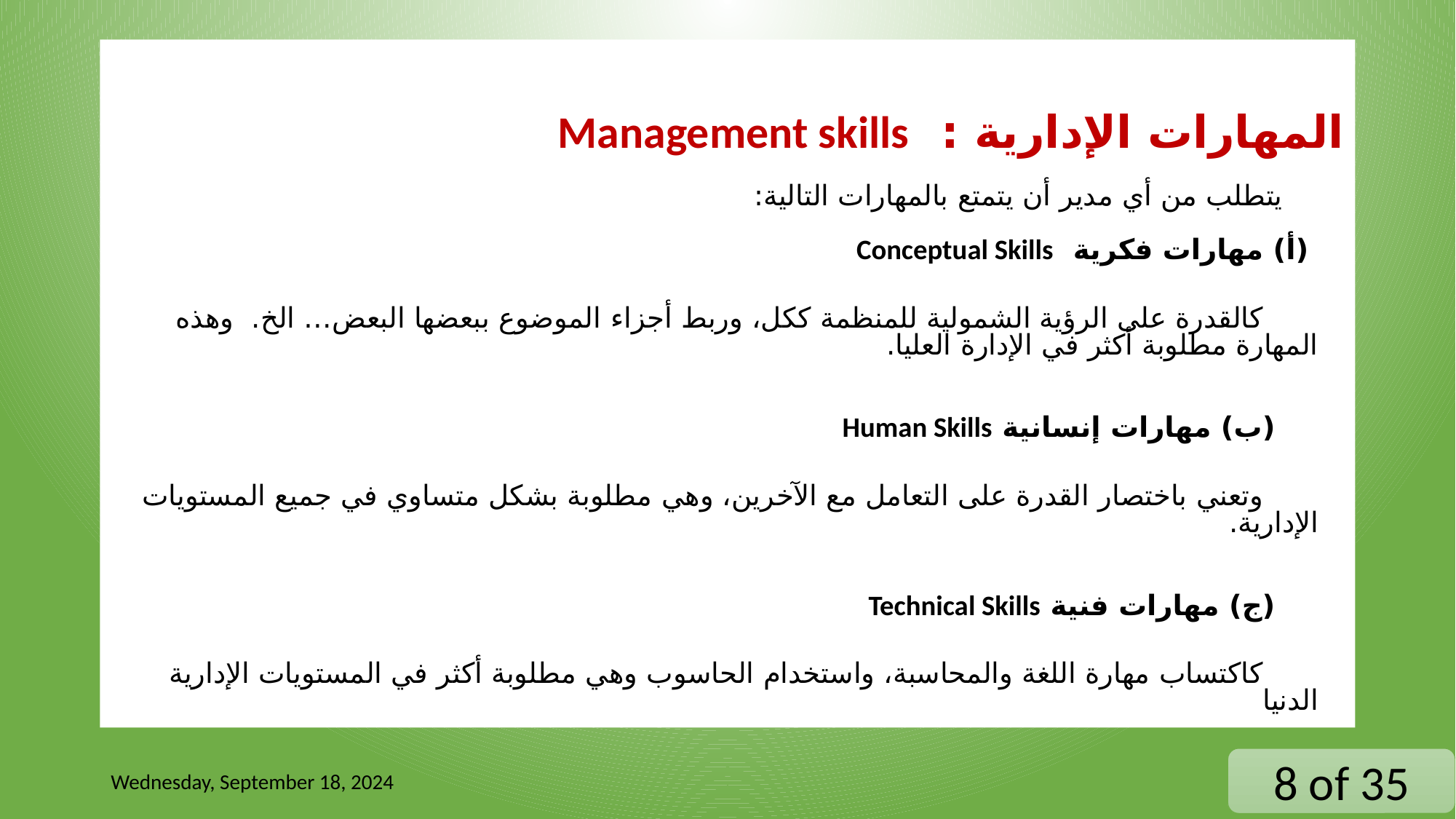

المهارات الإدارية :  Management skills
    يتطلب من أي مدير أن يتمتع بالمهارات التالية:
 (أ) مهارات فكرية  Conceptual Skills
         كالقدرة على الرؤية الشمولية للمنظمة ككل، وربط أجزاء الموضوع ببعضها البعض… الخ.  وهذه المهارة مطلوبة أكثر في الإدارة العليا.

       (ب) مهارات إنسانية Human Skills
         وتعني باختصار القدرة على التعامل مع الآخرين، وهي مطلوبة بشكل متساوي في جميع المستويات الإدارية.

       (ج) مهارات فنية Technical Skills
         كاكتساب مهارة اللغة والمحاسبة، واستخدام الحاسوب وهي مطلوبة أكثر في المستويات الإدارية الدنيا
Wednesday, September 18, 2024